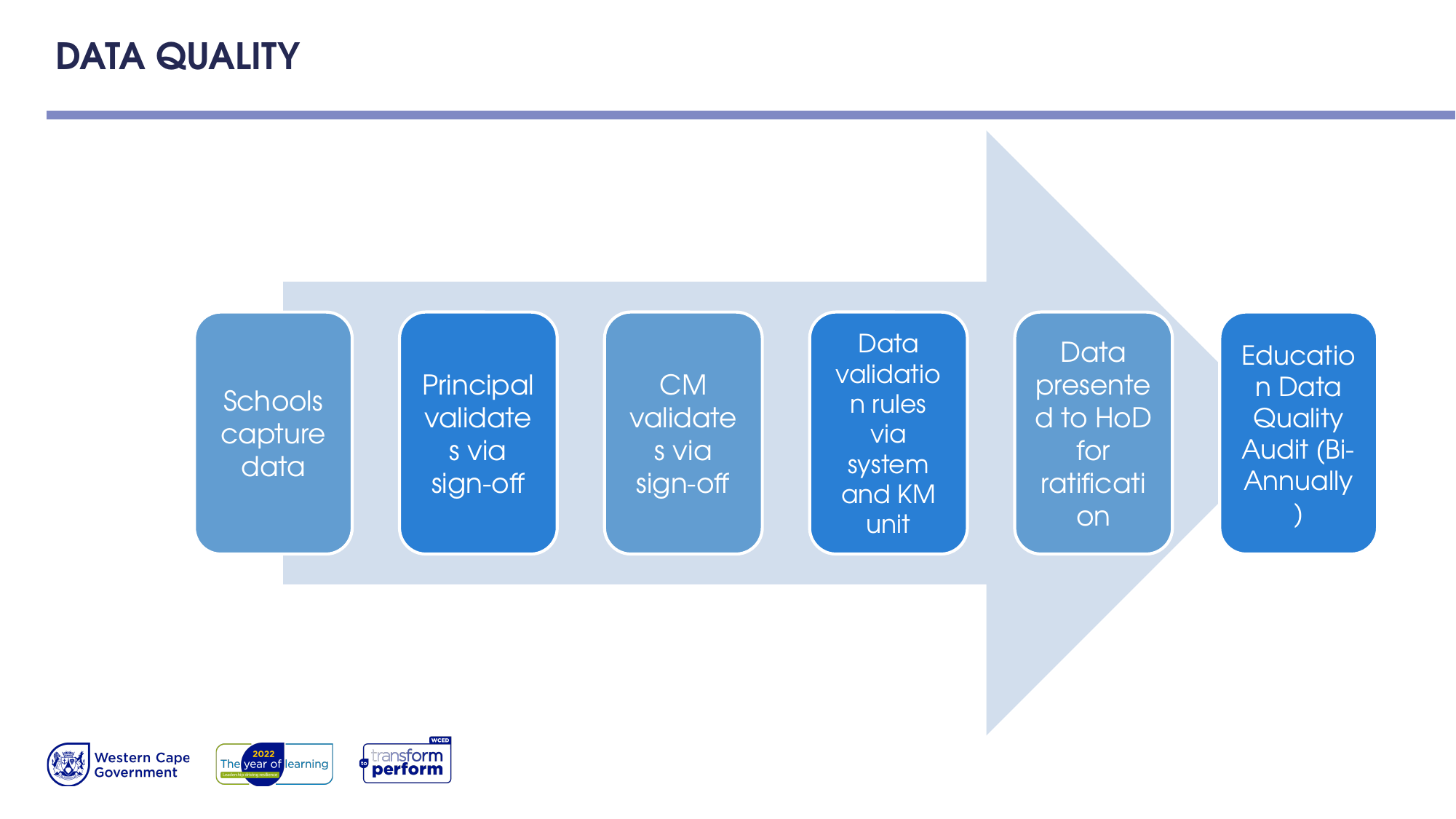

# DATA QUALITY
Schools capture data
Principal validates via sign-off
CM validates via sign-off
Data validation rules via system and KM unit
Data presented to HoD for ratification
Education Data Quality Audit (Bi-Annually)